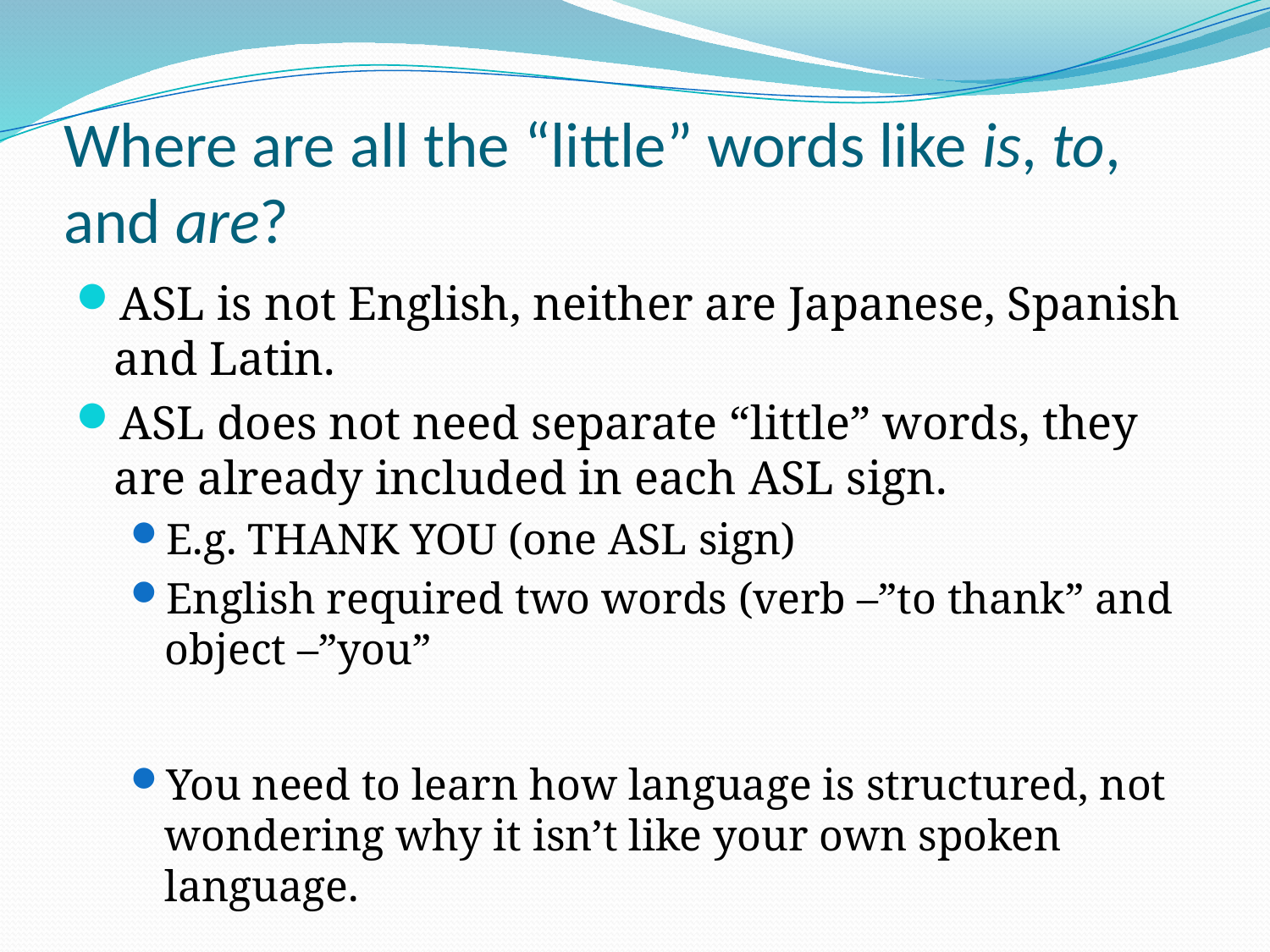

# Where are all the “little” words like is, to, and are?
ASL is not English, neither are Japanese, Spanish and Latin.
ASL does not need separate “little” words, they are already included in each ASL sign.
E.g. THANK YOU (one ASL sign)
English required two words (verb –”to thank” and object –”you”

You need to learn how language is structured, not wondering why it isn’t like your own spoken language.